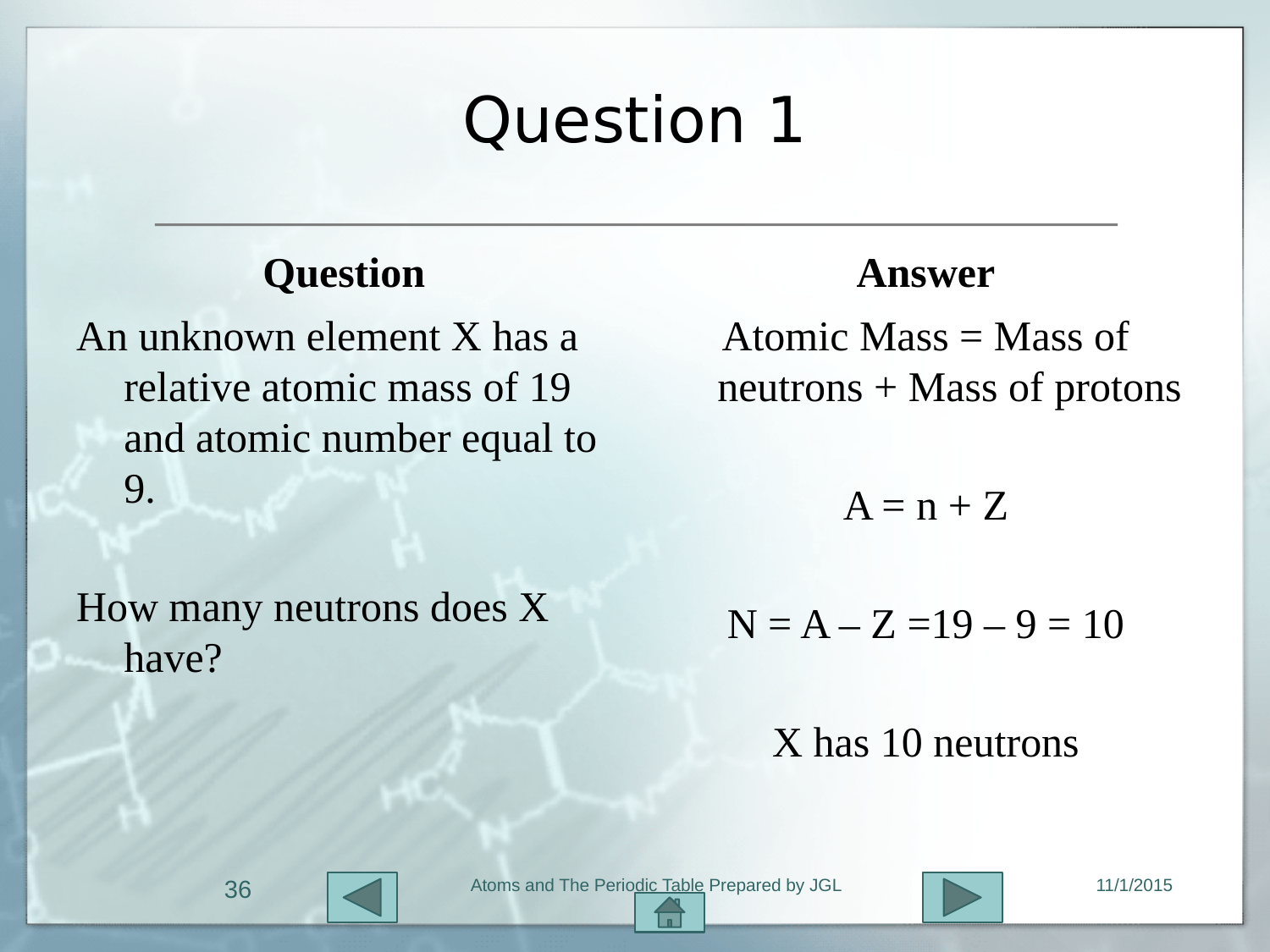

# Question 1
Question
Answer
An unknown element X has a relative atomic mass of 19 and atomic number equal to 9.

How many neutrons does X have?
Atomic Mass = Mass of neutrons + Mass of protons

A = n + Z

N = A – Z =19 – 9 = 10

X has 10 neutrons
36
Atoms and The Periodic Table Prepared by JGL
11/1/2015